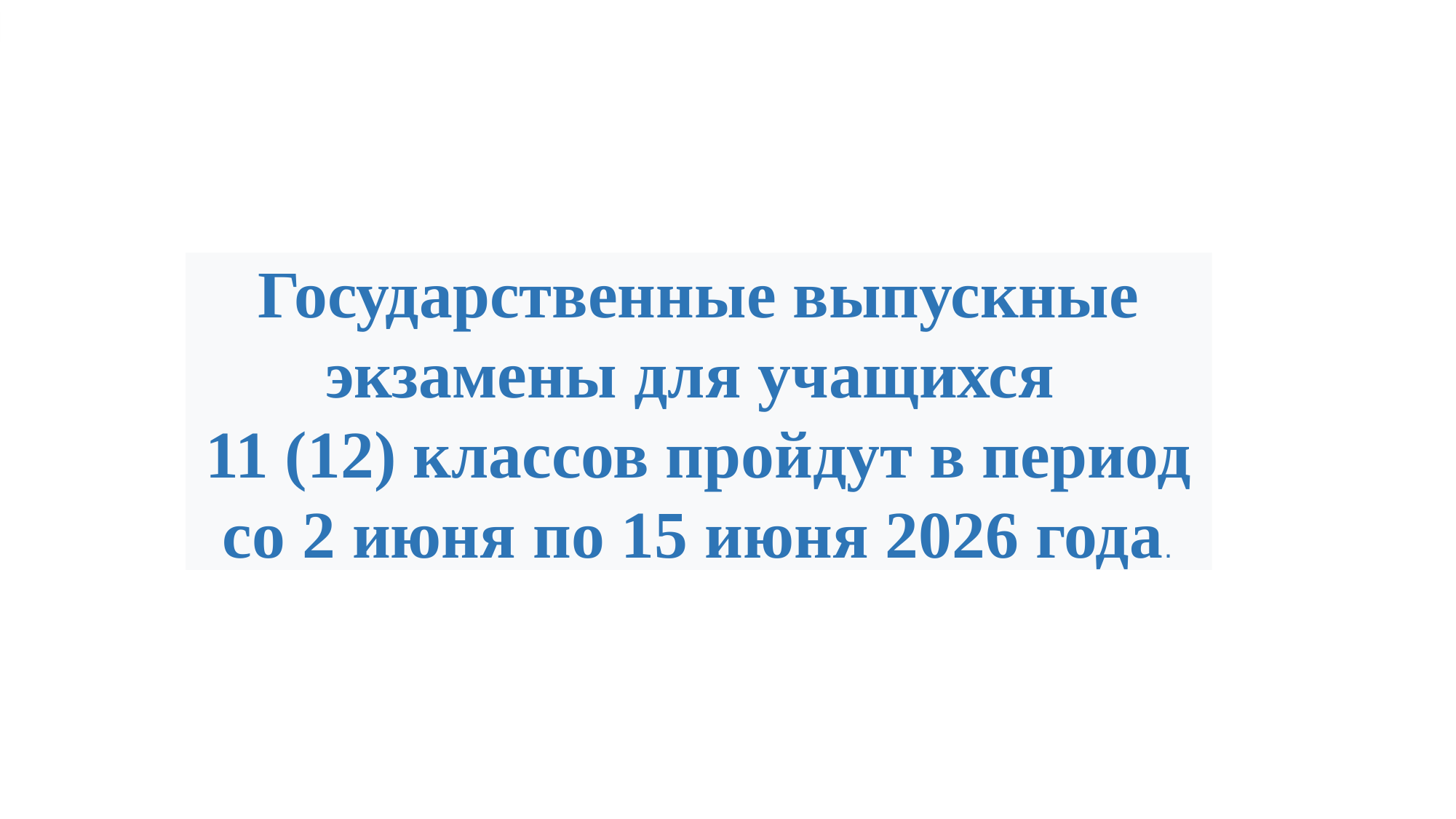

# Государственные выпускные экзамены для учащихся 11 (12) классов пройдут в период со 2 июня по 15 июня 2026 года.